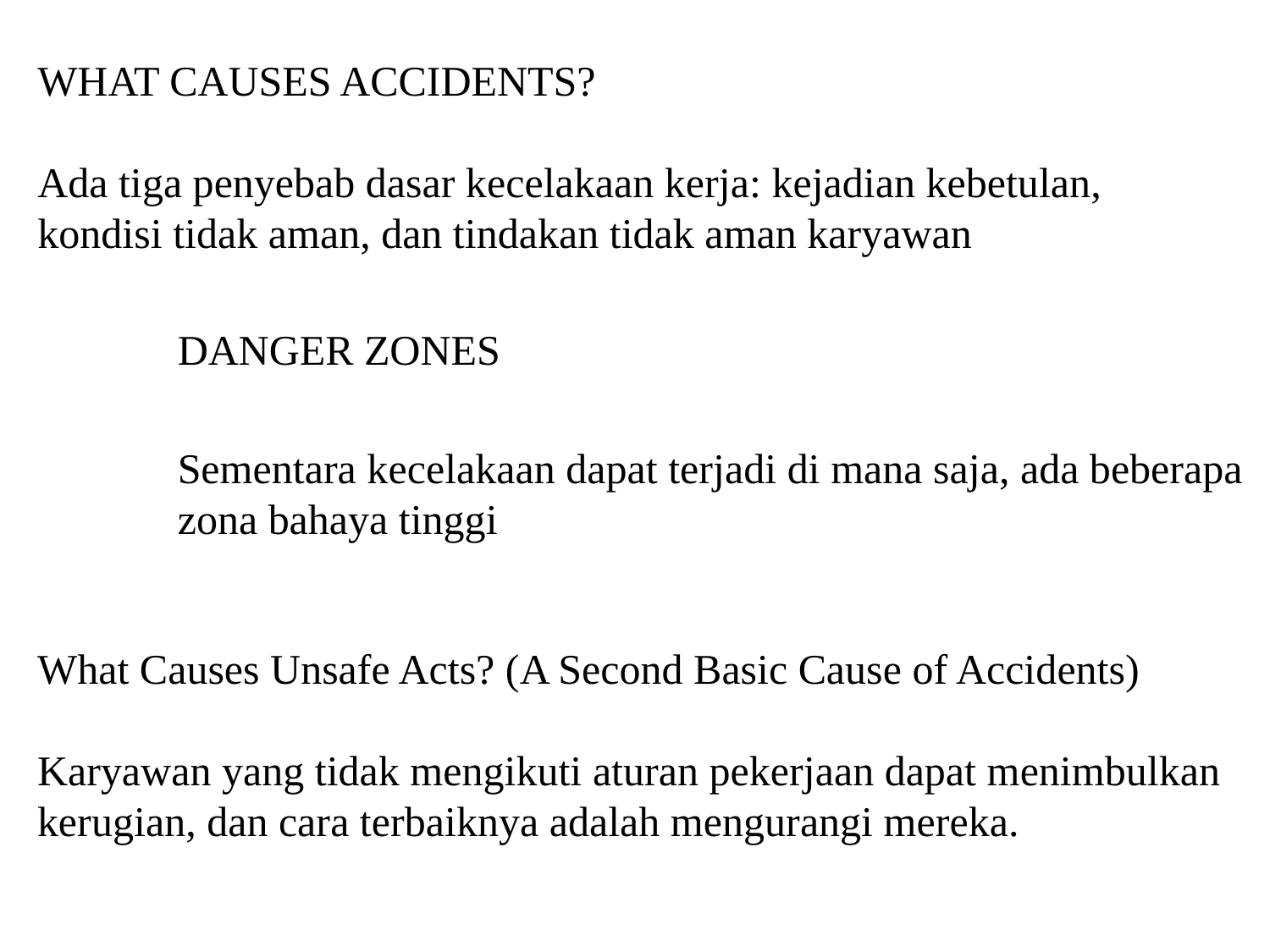

# WHAT CAUSES ACCIDENTS? Ada tiga penyebab dasar kecelakaan kerja: kejadian kebetulan, kondisi tidak aman, dan tindakan tidak aman karyawan
DANGER ZONES

Sementara kecelakaan dapat terjadi di mana saja, ada beberapa zona bahaya tinggi
What Causes Unsafe Acts? (A Second Basic Cause of Accidents)

Karyawan yang tidak mengikuti aturan pekerjaan dapat menimbulkan kerugian, dan cara terbaiknya adalah mengurangi mereka.